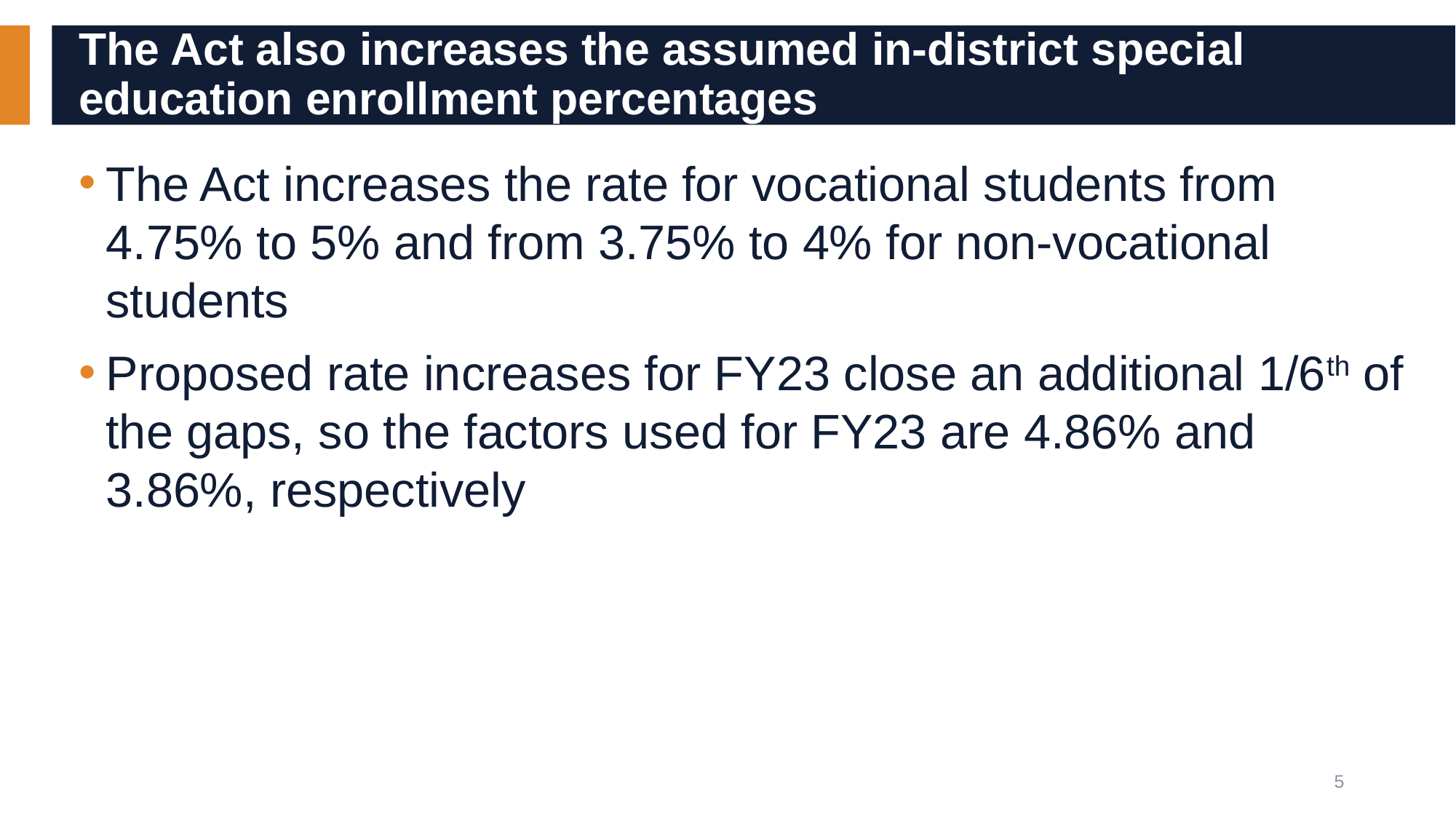

# The Act also increases the assumed in-district special education enrollment percentages
The Act increases the rate for vocational students from 4.75% to 5% and from 3.75% to 4% for non-vocational students
Proposed rate increases for FY23 close an additional 1/6th of the gaps, so the factors used for FY23 are 4.86% and 3.86%, respectively

5